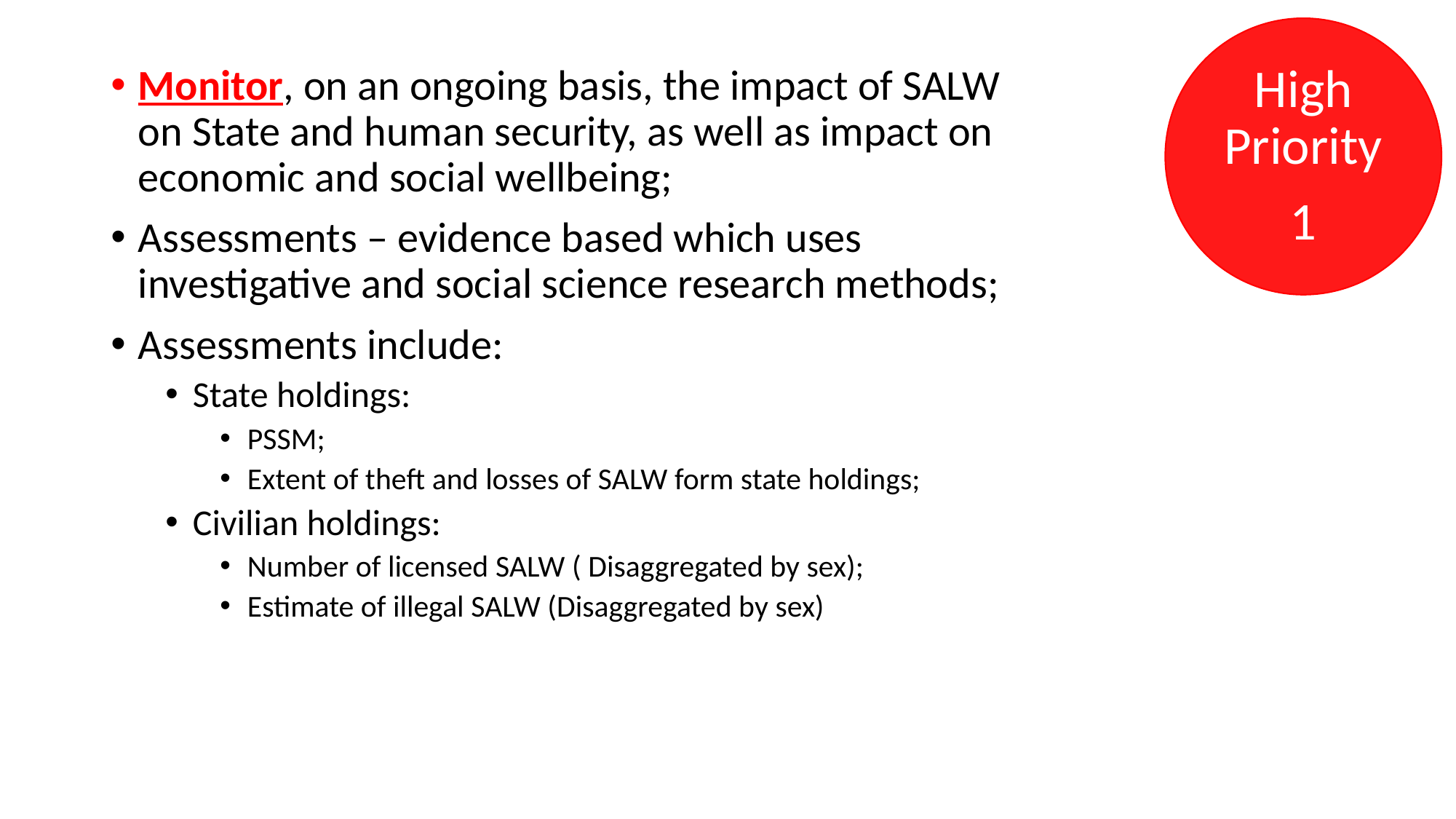

High Priority
1
Monitor, on an ongoing basis, the impact of SALW on State and human security, as well as impact on economic and social wellbeing;
Assessments – evidence based which uses investigative and social science research methods;
Assessments include:
State holdings:
PSSM;
Extent of theft and losses of SALW form state holdings;
Civilian holdings:
Number of licensed SALW ( Disaggregated by sex);
Estimate of illegal SALW (Disaggregated by sex)